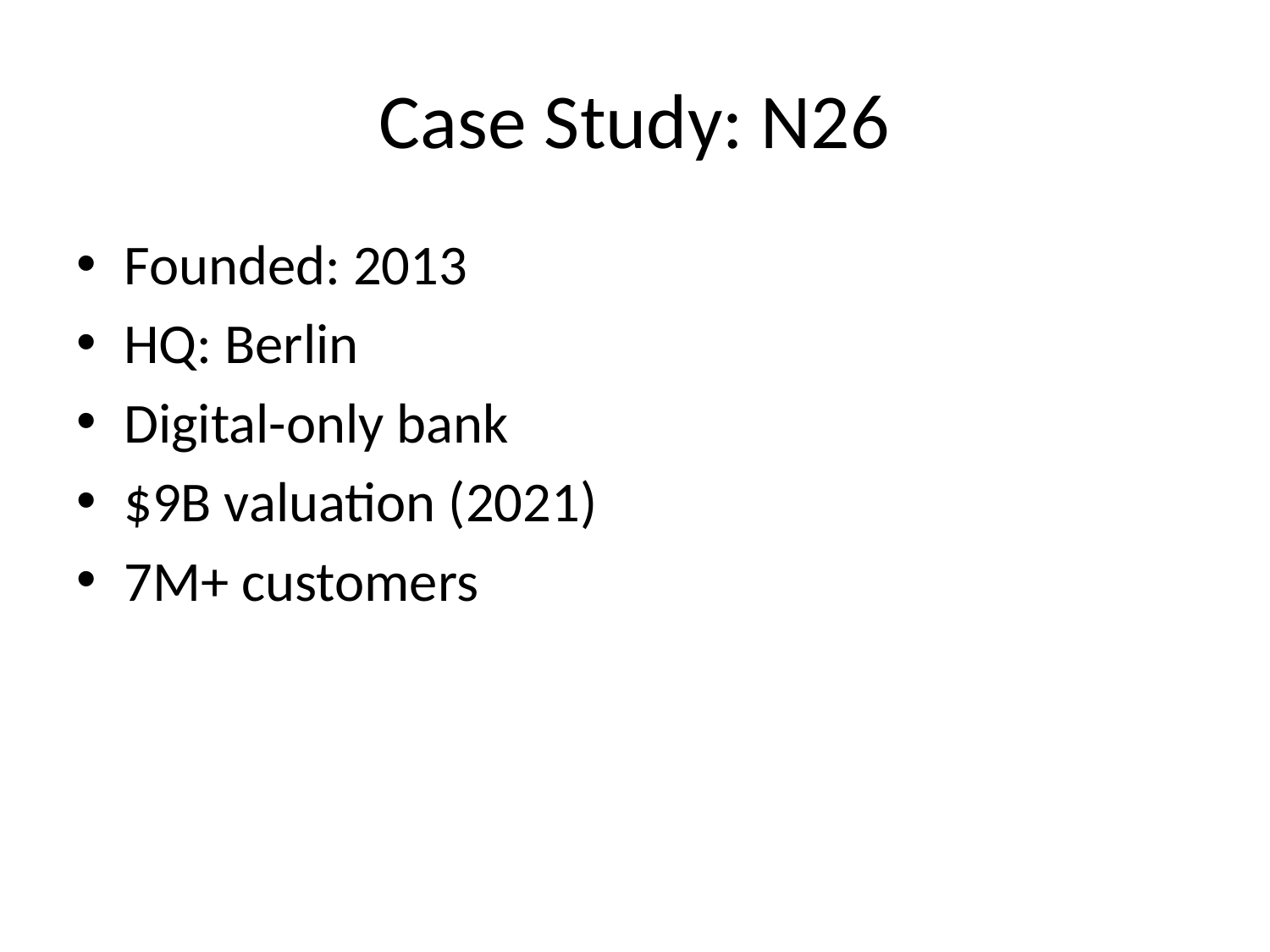

# Case Study: N26
Founded: 2013
HQ: Berlin
Digital-only bank
$9B valuation (2021)
7M+ customers